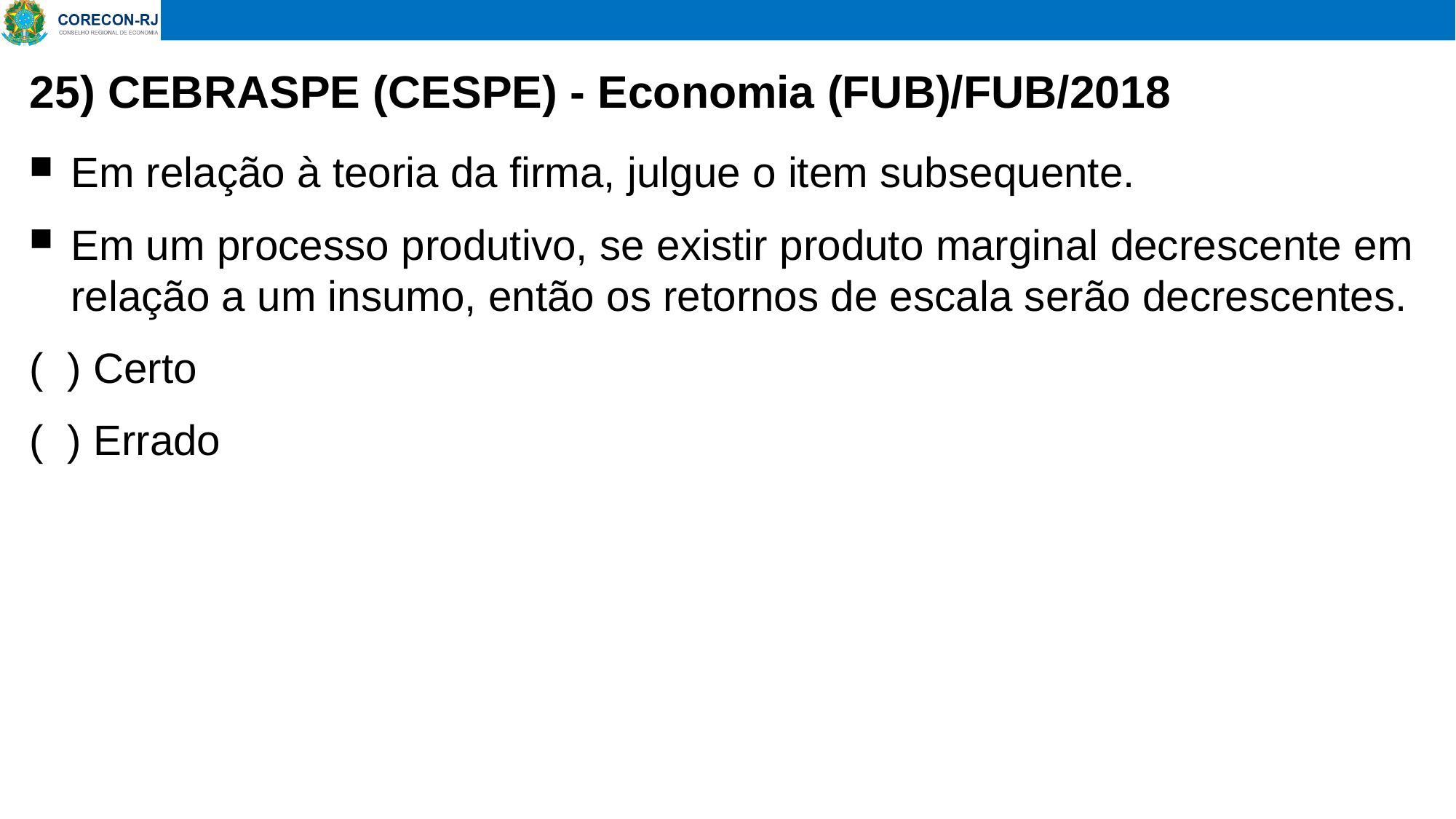

# 25) CEBRASPE (CESPE) - Economia (FUB)/FUB/2018
Em relação à teoria da firma, julgue o item subsequente.
Em um processo produtivo, se existir produto marginal decrescente em relação a um insumo, então os retornos de escala serão decrescentes.
(  ) Certo
(  ) Errado